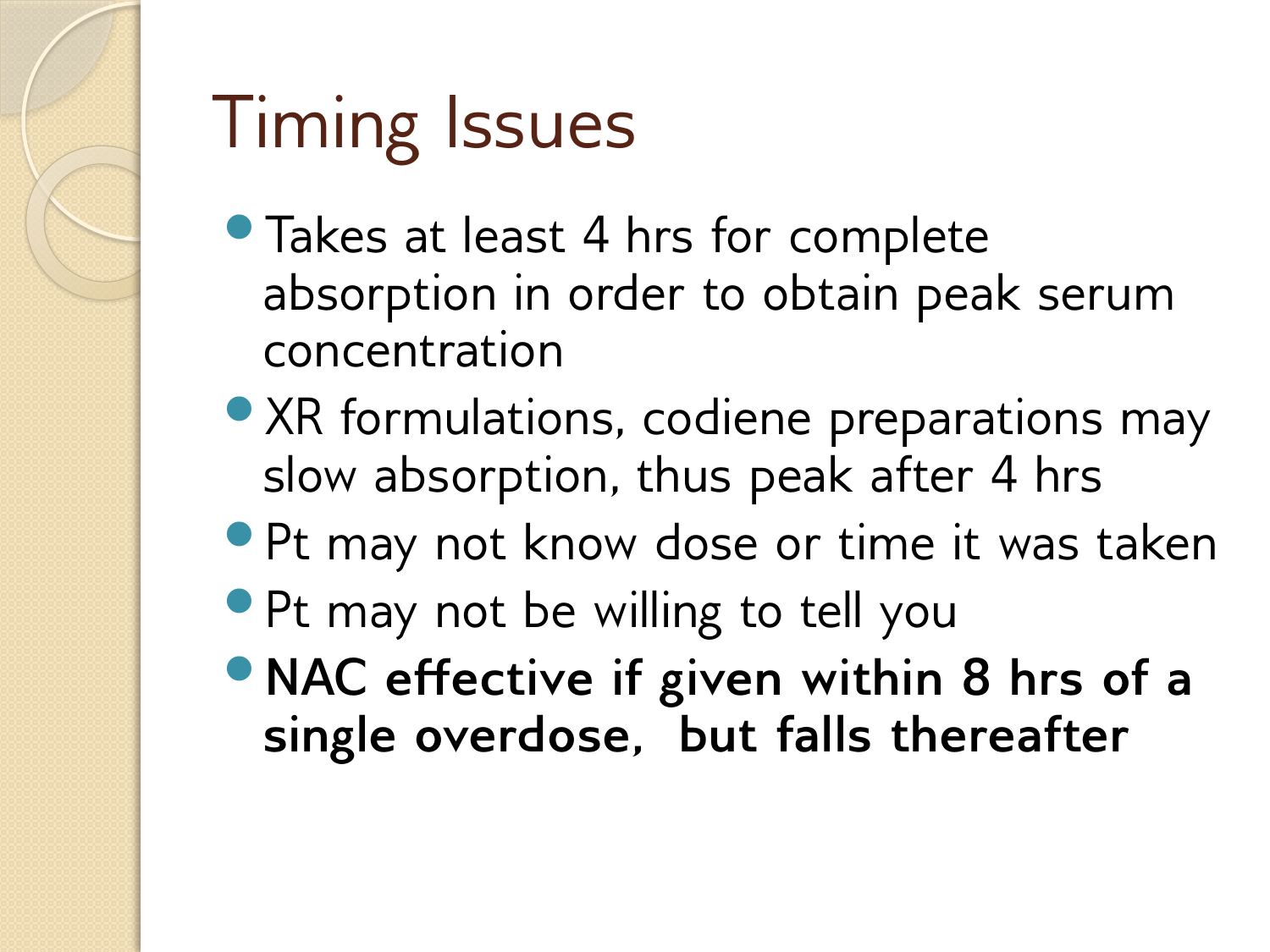

# Timing Issues
Takes at least 4 hrs for complete absorption in order to obtain peak serum concentration
XR formulations, codiene preparations may slow absorption, thus peak after 4 hrs
Pt may not know dose or time it was taken
Pt may not be willing to tell you
NAC effective if given within 8 hrs of a single overdose,  but falls thereafter